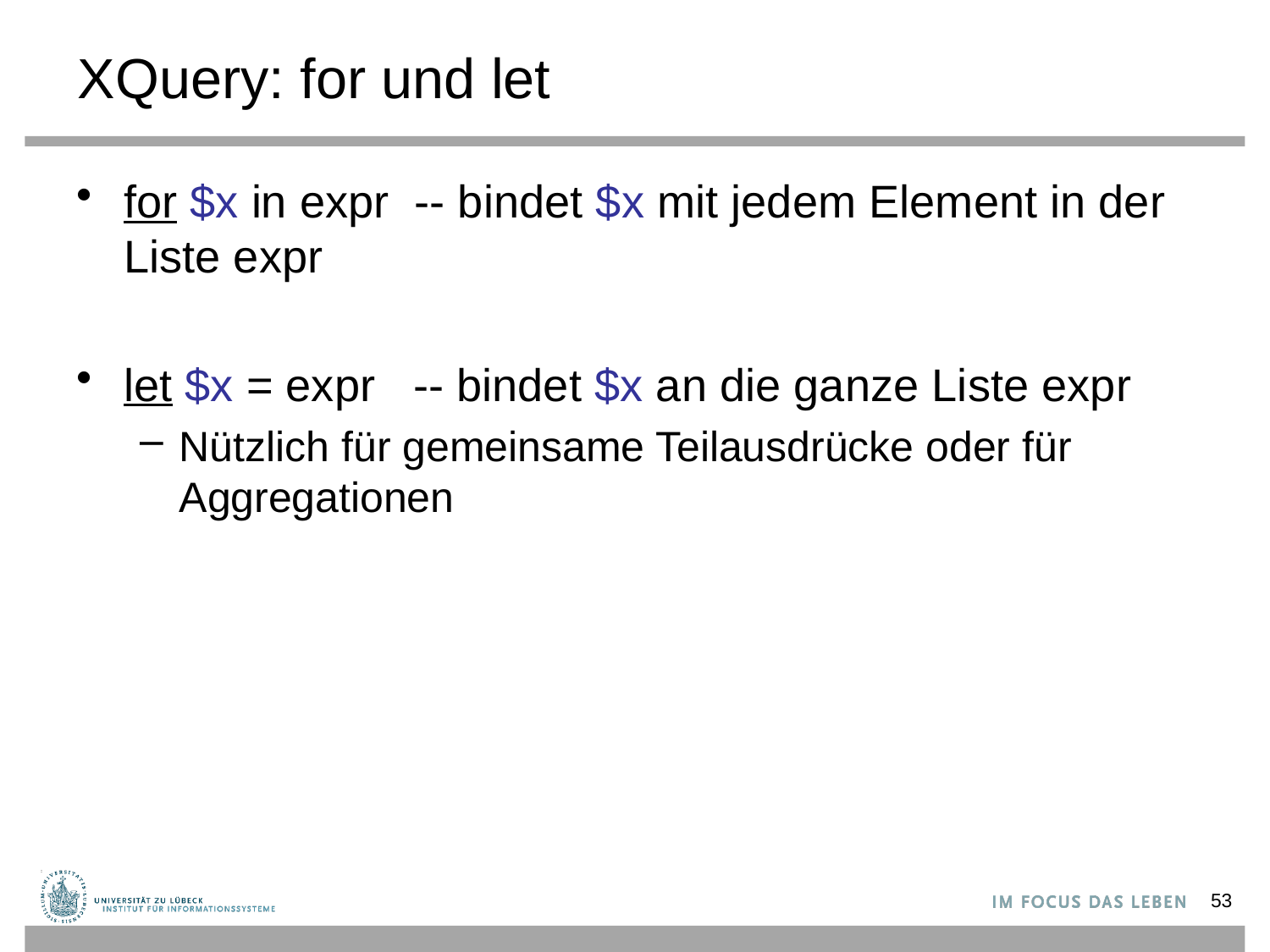

# XQuery: for und let
for $x in expr  -- bindet $x mit jedem Element in der Liste expr

let $x = expr   -- bindet $x an die ganze Liste expr
Nützlich für gemeinsame Teilausdrücke oder für Aggregationen
53